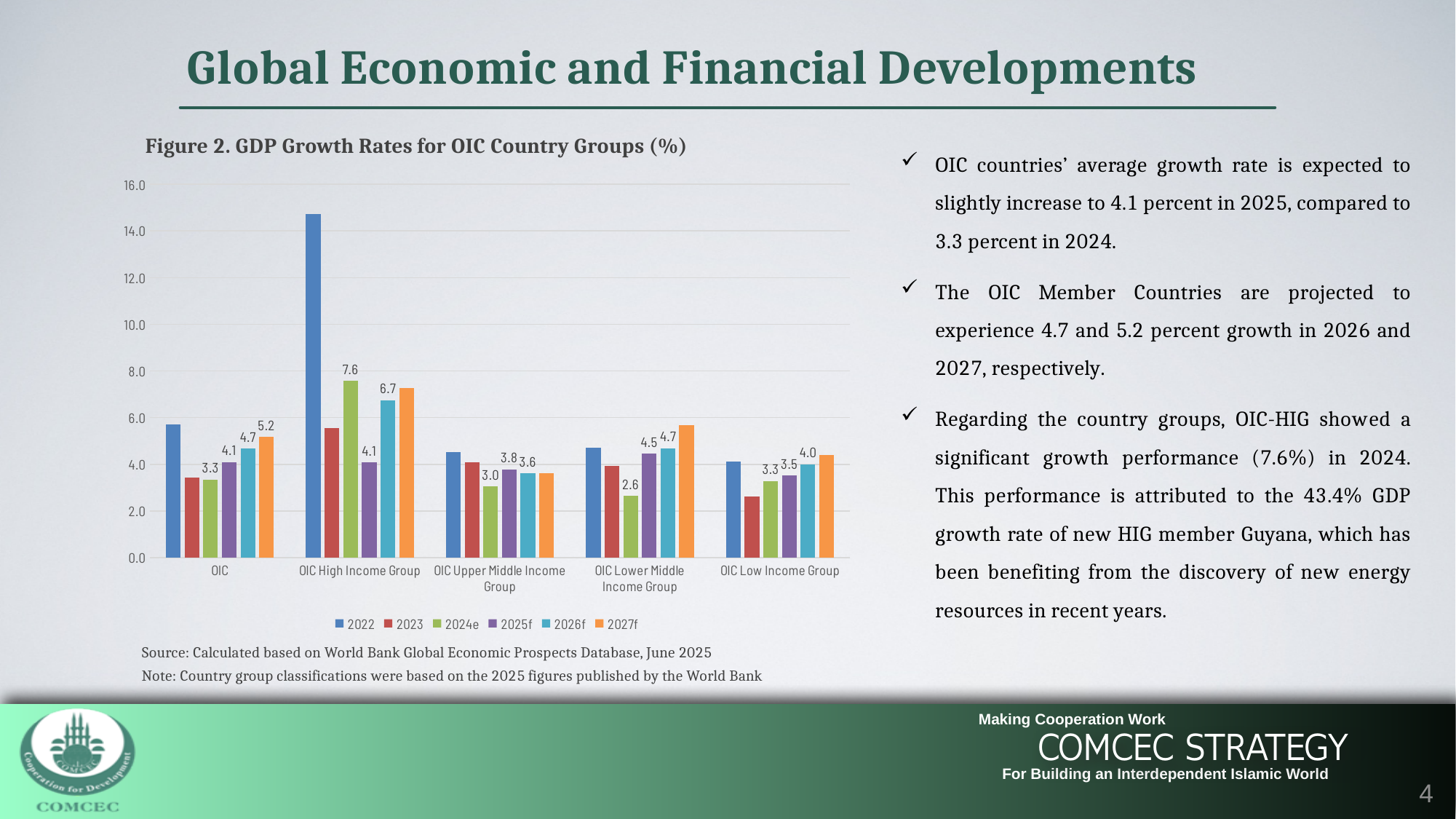

Global Economic and Financial Developments

OIC countries’ average growth rate is expected to slightly increase to 4.1 percent in 2025, compared to 3.3 percent in 2024.
The OIC Member Countries are projected to experience 4.7 and 5.2 percent growth in 2026 and 2027, respectively.
Regarding the country groups, OIC-HIG showed a significant growth performance (7.6%) in 2024. This performance is attributed to the 43.4% GDP growth rate of new HIG member Guyana, which has been benefiting from the discovery of new energy resources in recent years.

Figure 2. GDP Growth Rates for OIC Country Groups (%)

### Chart

| Category | 2022 | 2023 | 2024e | 2025f | 2026f | 2027f |
|---|---|---|---|---|---|---|
| OIC | 5.714545454545454 | 3.440000000000001 | 3.34909090909091 | 4.092727272727273 | 4.6716981132075475 | 5.163461538461537 |
| OIC High Income Group | 14.728571428571428 | 5.542857142857143 | 7.571428571428571 | 4.071428571428571 | 6.742857142857142 | 7.271428571428571 |
| OIC Upper Middle Income Group | 4.507692307692308 | 4.092307692307692 | 3.0461538461538464 | 3.7846153846153854 | 3.6076923076923078 | 3.6153846153846154 |
| OIC Lower Middle Income Group | 4.705 | 3.935 | 2.645 | 4.450000000000001 | 4.678947368421052 | 5.663157894736843 |
| OIC Low Income Group | 4.1 | 2.63 | 3.2800000000000002 | 3.5100000000000002 | 4.0 | 4.4125 |
Source: Calculated based on World Bank Global Economic Prospects Database, June 2025
Note: Country group classifications were based on the 2025 figures published by the World Bank